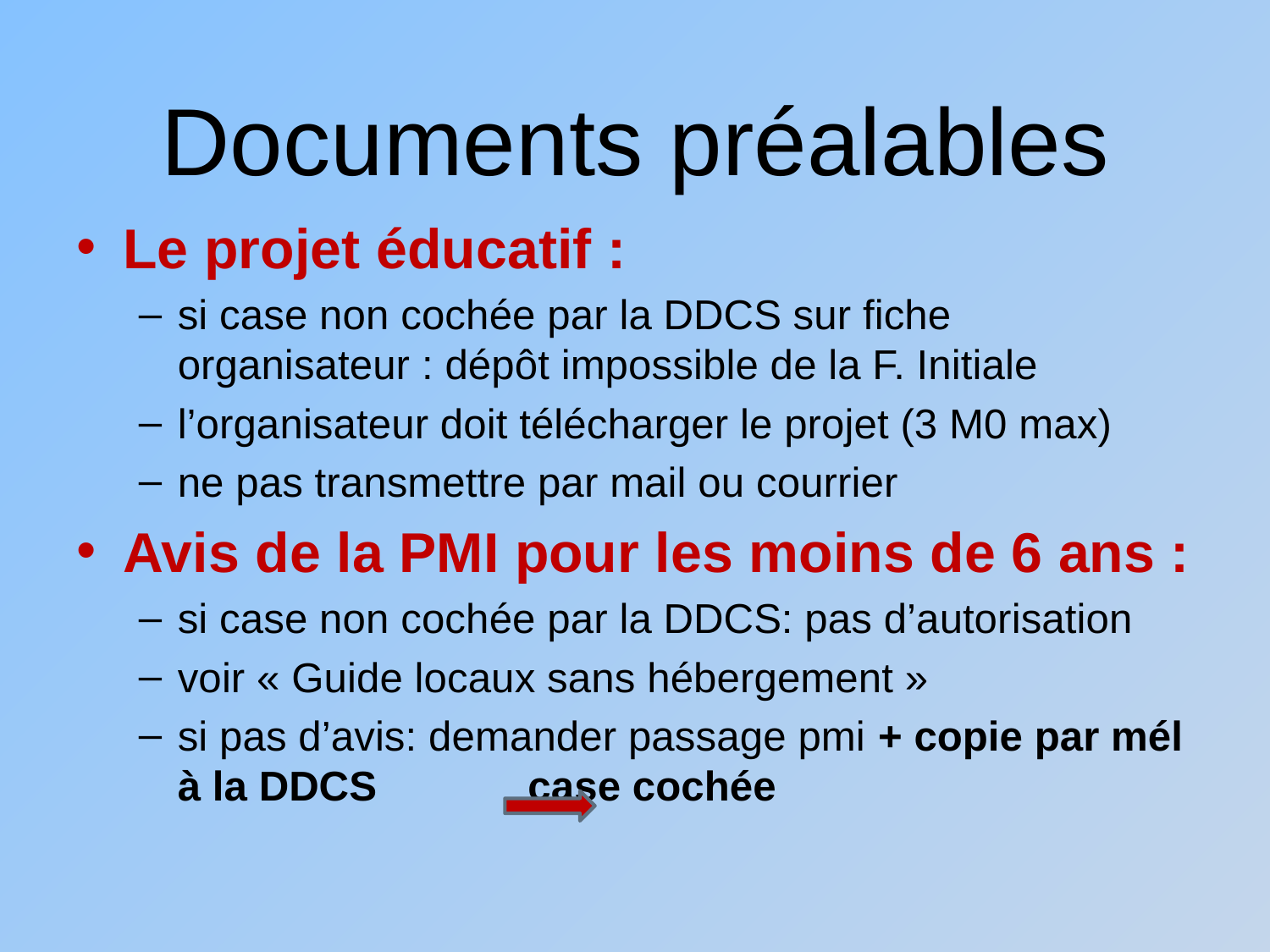

# Documents préalables
Le projet éducatif :
si case non cochée par la DDCS sur fiche organisateur : dépôt impossible de la F. Initiale
l’organisateur doit télécharger le projet (3 M0 max)
ne pas transmettre par mail ou courrier
Avis de la PMI pour les moins de 6 ans :
si case non cochée par la DDCS: pas d’autorisation
voir « Guide locaux sans hébergement »
si pas d’avis: demander passage pmi + copie par mél à la DDCS             case cochée